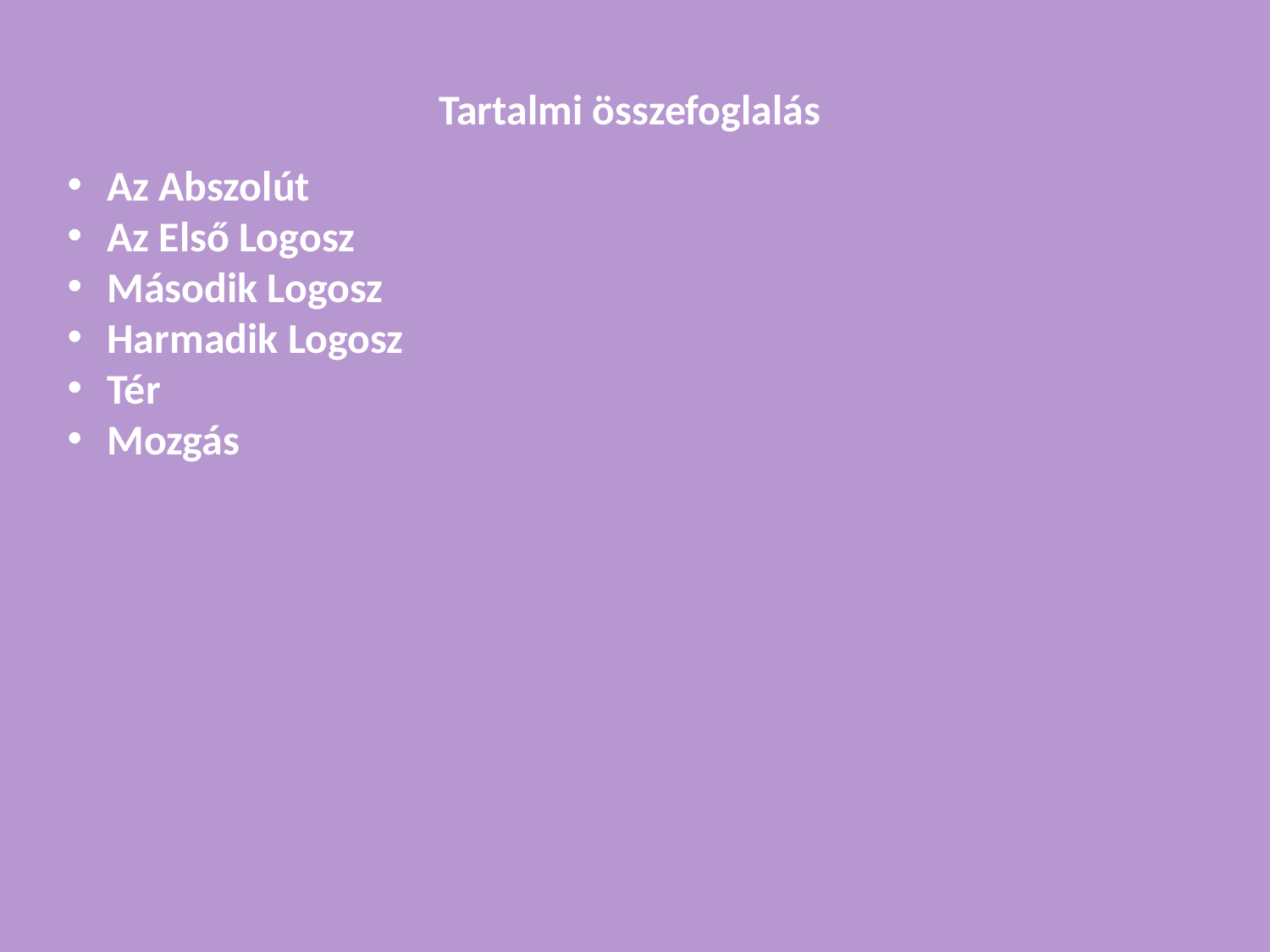

Tartalmi összefoglalás

Az Abszolút
Az Első Logosz
Második Logosz
Harmadik Logosz
Tér
Mozgás